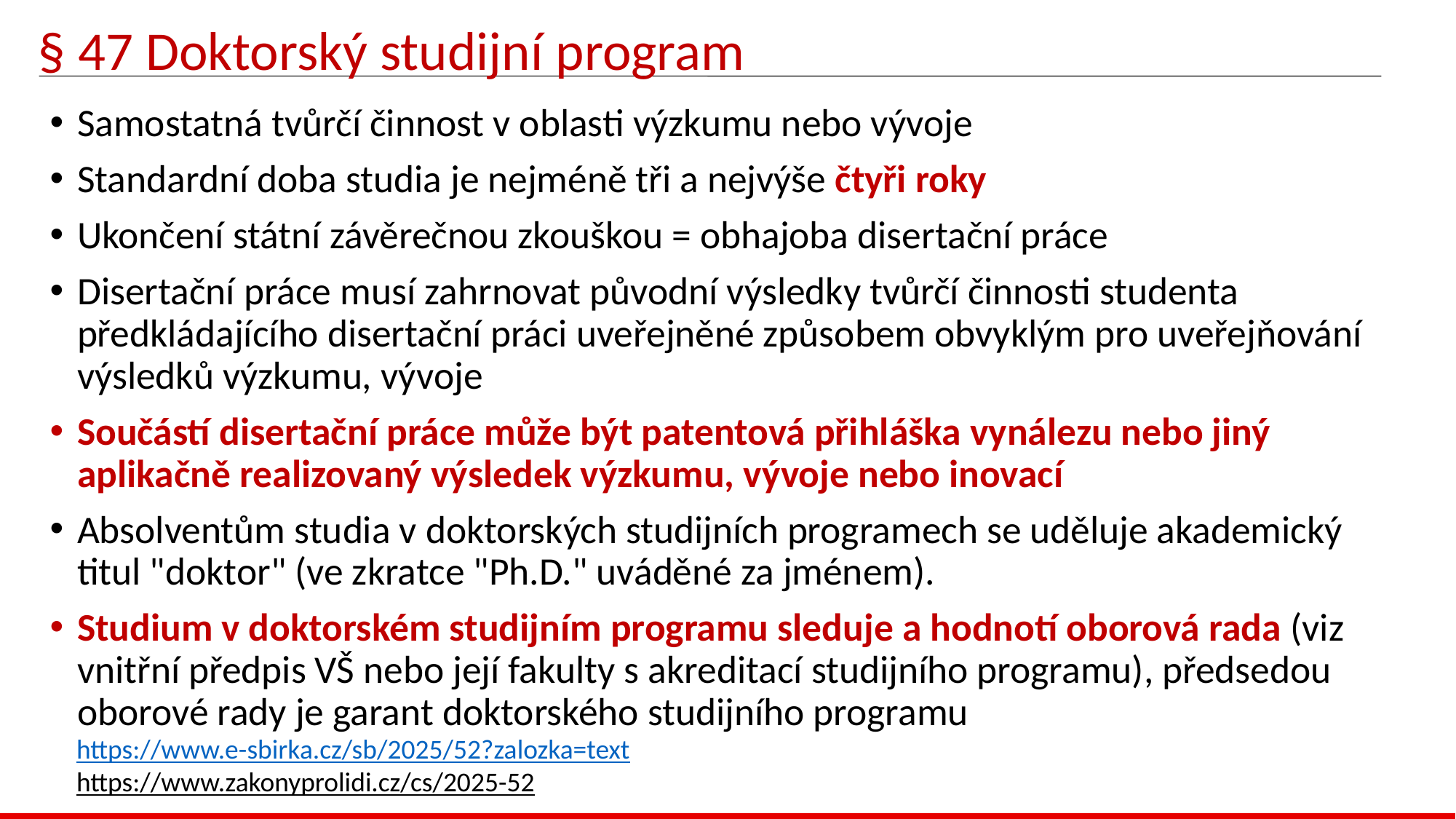

§ 47 Doktorský studijní program

Samostatná tvůrčí činnost v oblasti výzkumu nebo vývoje
Standardní doba studia je nejméně tři a nejvýše čtyři roky
Ukončení státní závěrečnou zkouškou = obhajoba disertační práce
Disertační práce musí zahrnovat původní výsledky tvůrčí činnosti studenta předkládajícího disertační práci uveřejněné způsobem obvyklým pro uveřejňování výsledků výzkumu, vývoje
Součástí disertační práce může být patentová přihláška vynálezu nebo jiný aplikačně realizovaný výsledek výzkumu, vývoje nebo inovací
Absolventům studia v doktorských studijních programech se uděluje akademický titul "doktor" (ve zkratce "Ph.D." uváděné za jménem).
Studium v doktorském studijním programu sleduje a hodnotí oborová rada (viz vnitřní předpis VŠ nebo její fakulty s akreditací studijního programu), předsedou oborové rady je garant doktorského studijního programu
https://www.e-sbirka.cz/sb/2025/52?zalozka=text
https://www.zakonyprolidi.cz/cs/2025-52